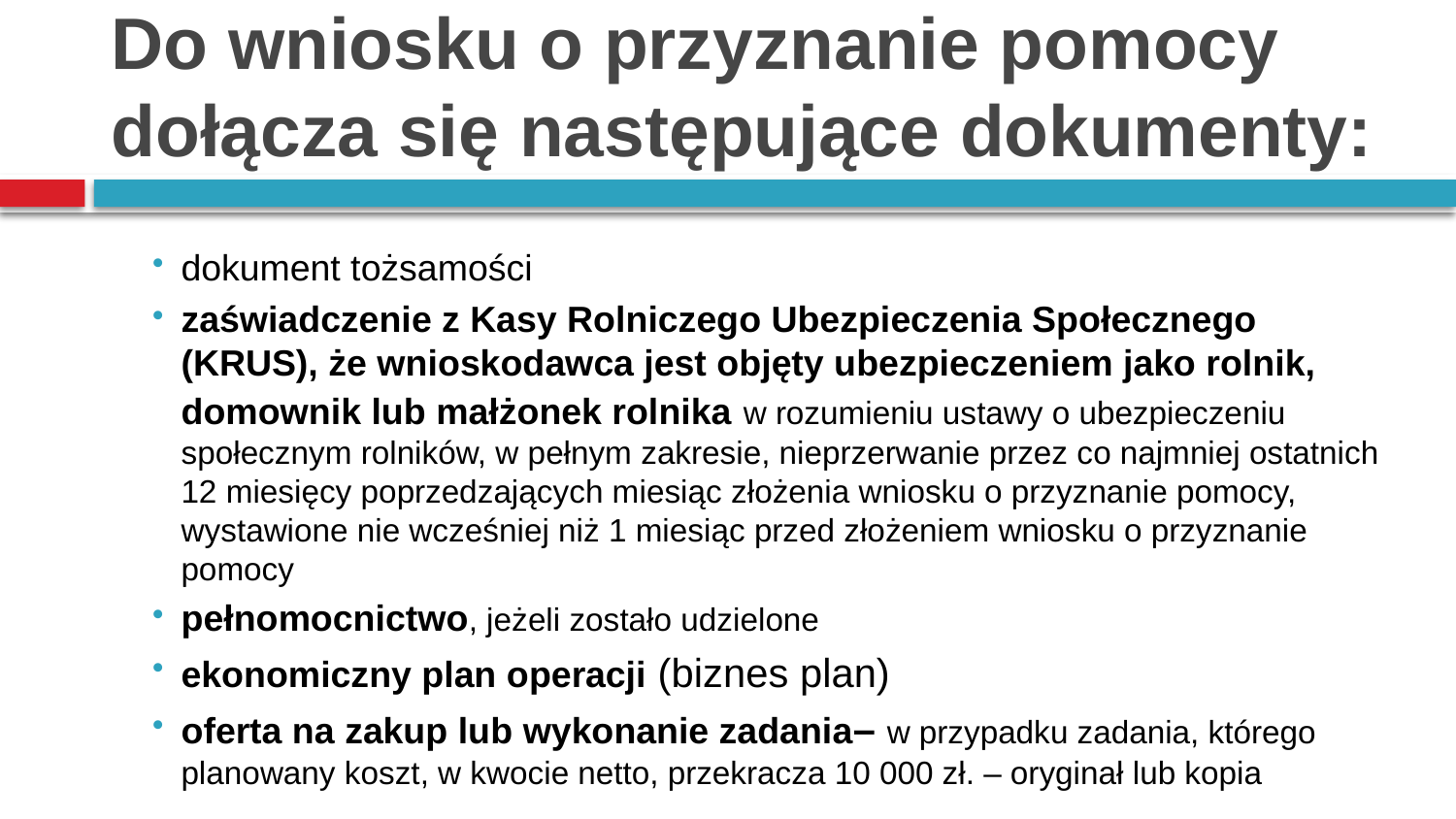

# Do wniosku o przyznanie pomocy dołącza się następujące dokumenty:
dokument tożsamości
zaświadczenie z Kasy Rolniczego Ubezpieczenia Społecznego (KRUS), że wnioskodawca jest objęty ubezpieczeniem jako rolnik, domownik lub małżonek rolnika w rozumieniu ustawy o ubezpieczeniu społecznym rolników, w pełnym zakresie, nieprzerwanie przez co najmniej ostatnich 12 miesięcy poprzedzających miesiąc złożenia wniosku o przyznanie pomocy, wystawione nie wcześniej niż 1 miesiąc przed złożeniem wniosku o przyznanie pomocy
pełnomocnictwo, jeżeli zostało udzielone
ekonomiczny plan operacji (biznes plan)
oferta na zakup lub wykonanie zadania– w przypadku zadania, którego planowany koszt, w kwocie netto, przekracza 10 000 zł. – oryginał lub kopia